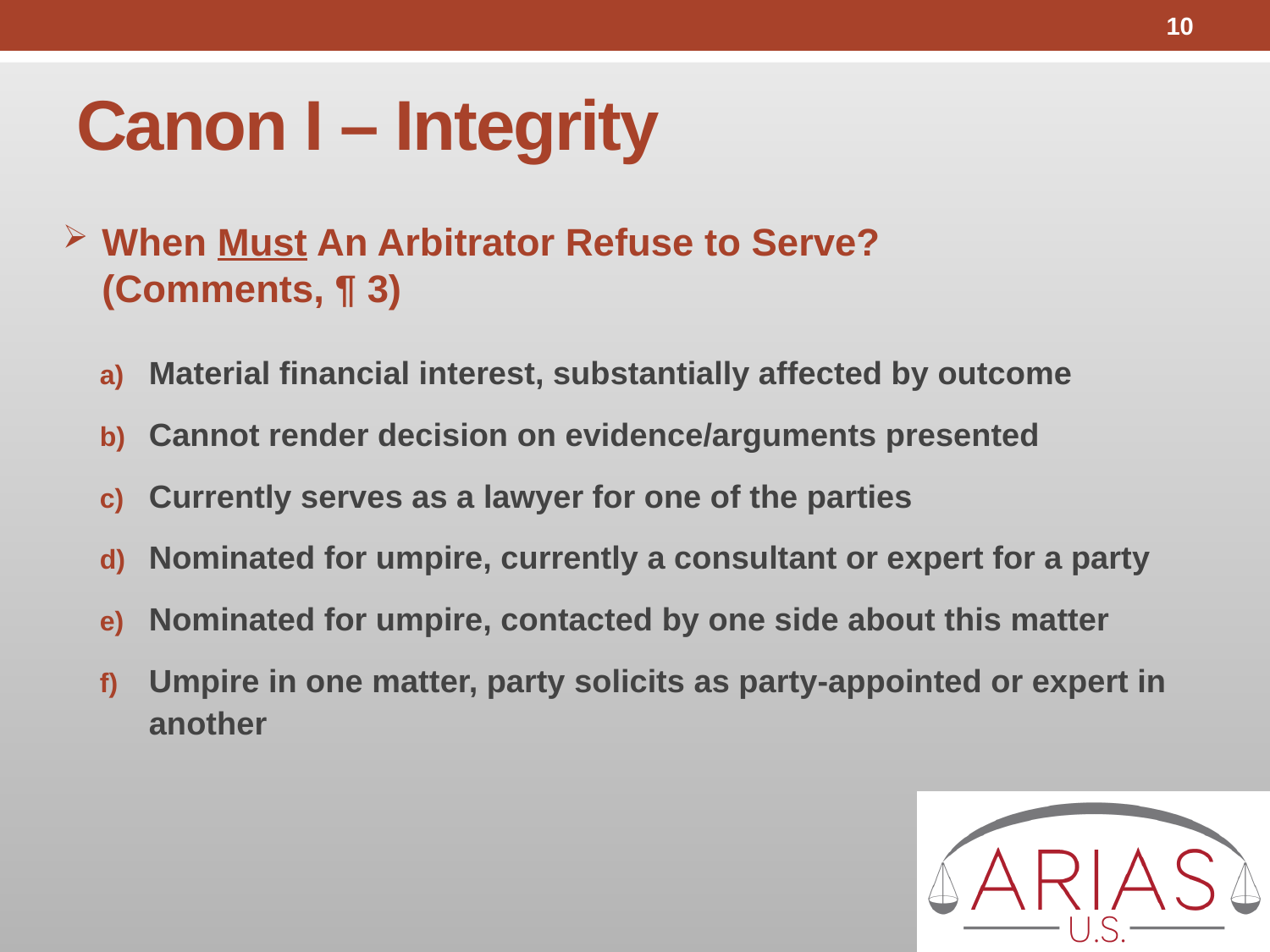

10
# Canon I – Integrity
When Must An Arbitrator Refuse to Serve?
(Comments, ¶ 3)
Material financial interest, substantially affected by outcome
Cannot render decision on evidence/arguments presented
Currently serves as a lawyer for one of the parties
Nominated for umpire, currently a consultant or expert for a party
Nominated for umpire, contacted by one side about this matter
Umpire in one matter, party solicits as party-appointed or expert in another